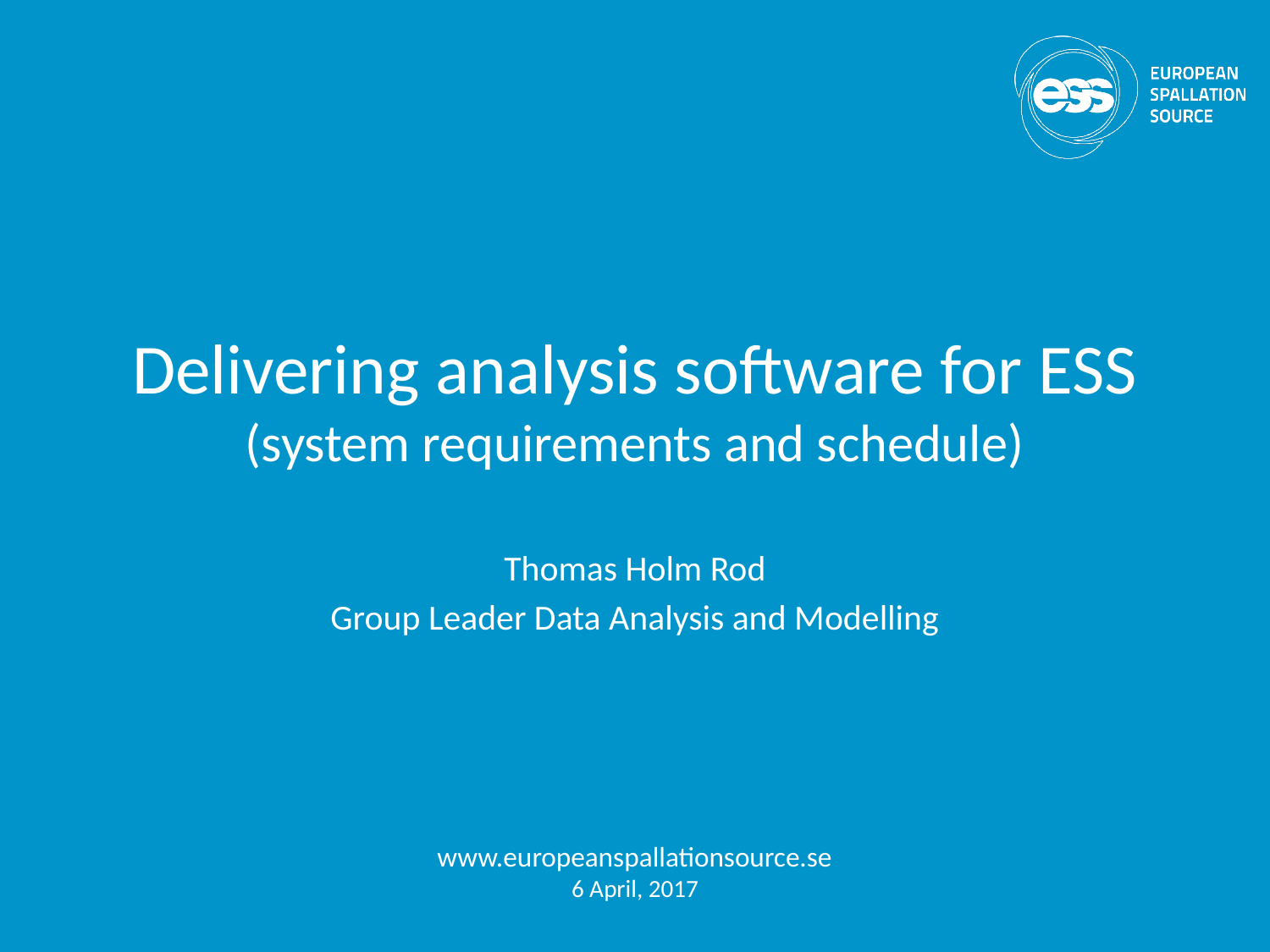

# Delivering analysis software for ESS (system requirements and schedule)
Thomas Holm Rod
Group Leader Data Analysis and Modelling
www.europeanspallationsource.se
6 April, 2017